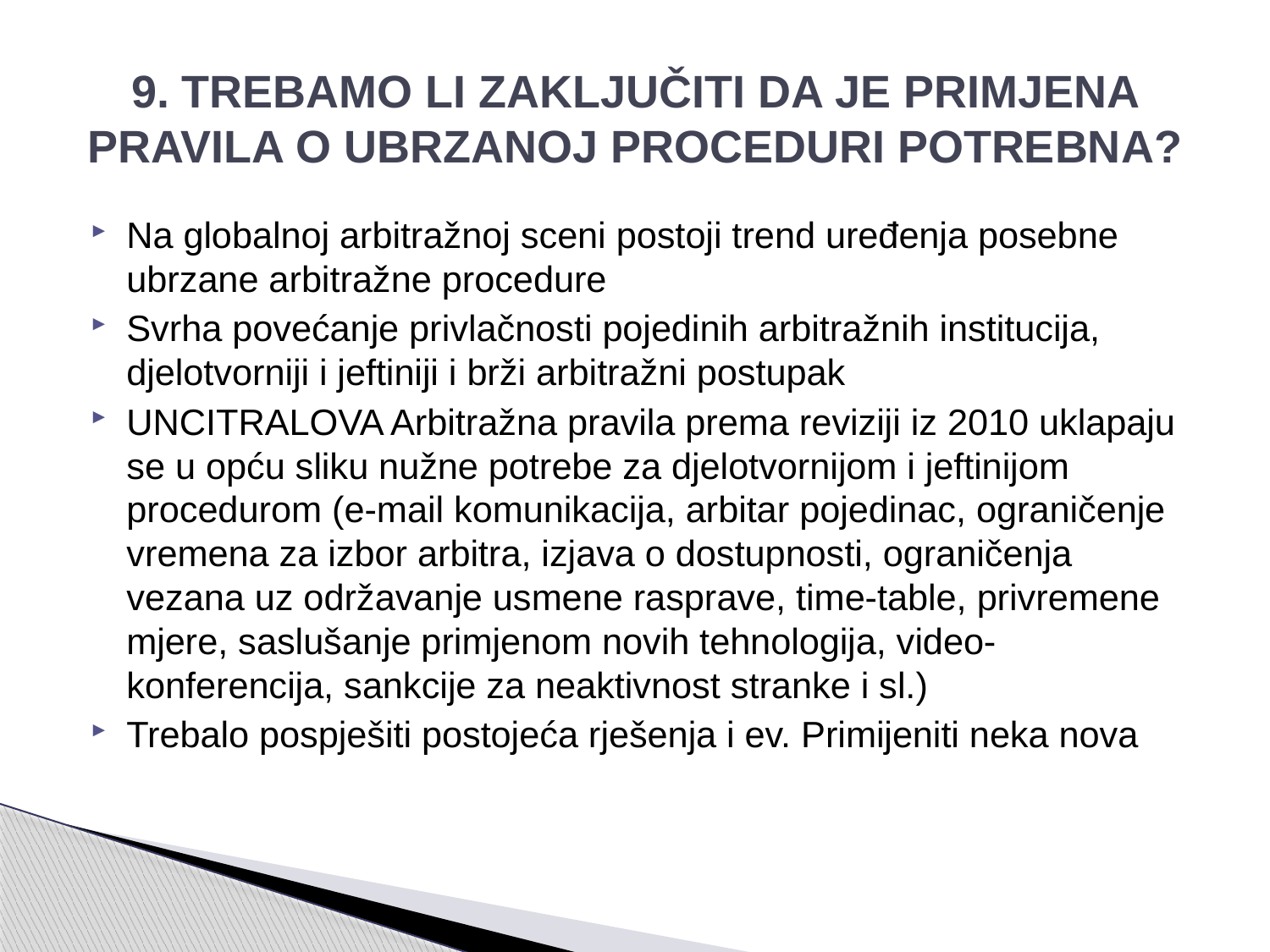

# 9. TREBAMO LI ZAKLJUČITI DA JE PRIMJENA PRAVILA O UBRZANOJ PROCEDURI POTREBNA?
Na globalnoj arbitražnoj sceni postoji trend uređenja posebne ubrzane arbitražne procedure
Svrha povećanje privlačnosti pojedinih arbitražnih institucija, djelotvorniji i jeftiniji i brži arbitražni postupak
UNCITRALOVA Arbitražna pravila prema reviziji iz 2010 uklapaju se u opću sliku nužne potrebe za djelotvornijom i jeftinijom procedurom (e-mail komunikacija, arbitar pojedinac, ograničenje vremena za izbor arbitra, izjava o dostupnosti, ograničenja vezana uz održavanje usmene rasprave, time-table, privremene mjere, saslušanje primjenom novih tehnologija, video-konferencija, sankcije za neaktivnost stranke i sl.)
Trebalo pospješiti postojeća rješenja i ev. Primijeniti neka nova